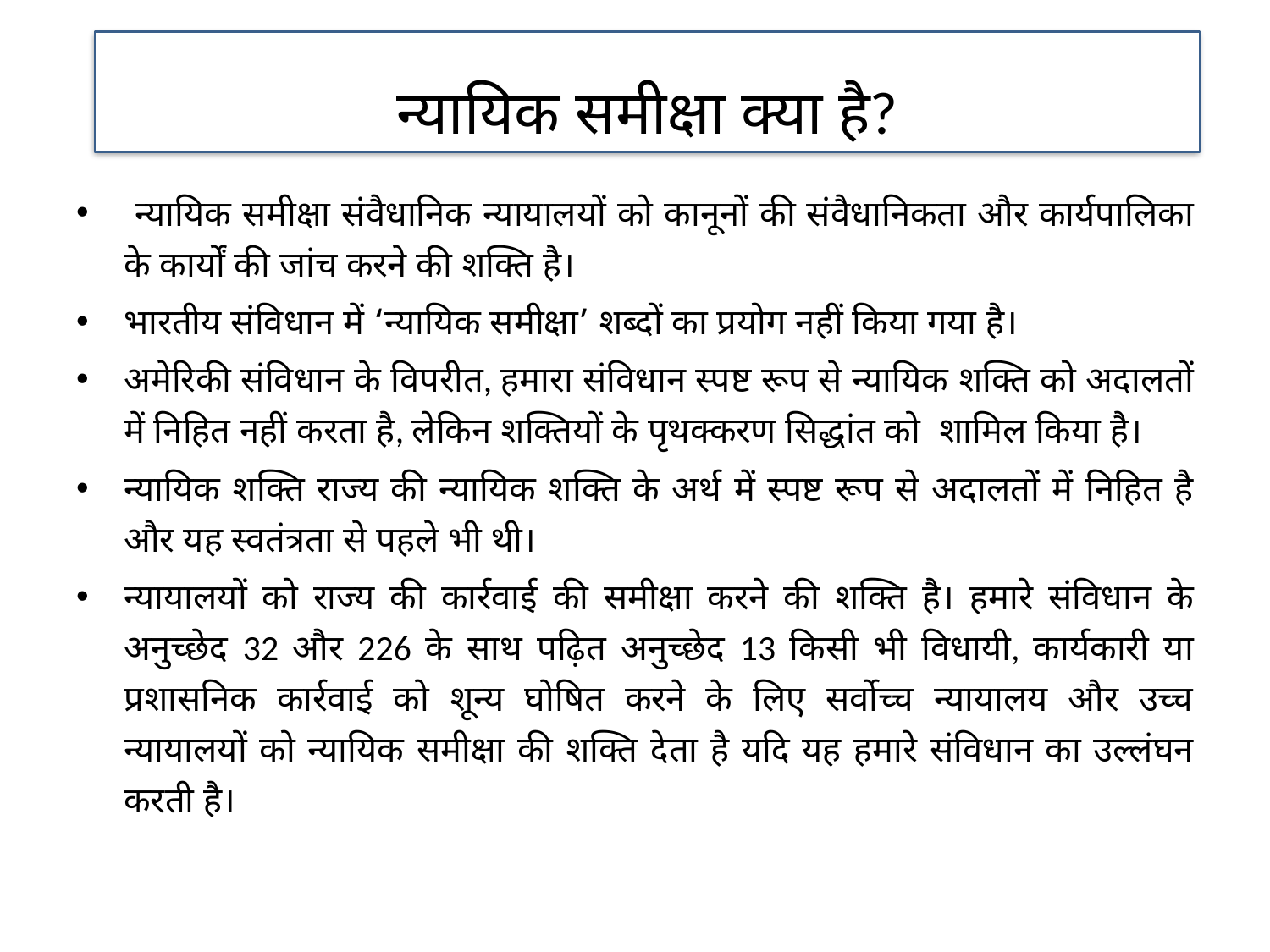

न्यायिक समीक्षा क्या है?
 न्यायिक समीक्षा संवैधानिक न्यायालयों को कानूनों की संवैधानिकता और कार्यपालिका के कार्यों की जांच करने की शक्ति है।
भारतीय संविधान में ‘न्यायिक समीक्षा’ शब्दों का प्रयोग नहीं किया गया है।
अमेरिकी संविधान के विपरीत, हमारा संविधान स्पष्ट रूप से न्यायिक शक्ति को अदालतों में निहित नहीं करता है, लेकिन शक्तियों के पृथक्करण सिद्धांत को  शामिल किया है।
न्यायिक शक्ति राज्य की न्यायिक शक्ति के अर्थ में स्पष्ट रूप से अदालतों में निहित है और यह स्वतंत्रता से पहले भी थी।
न्यायालयों को राज्य की कार्रवाई की समीक्षा करने की शक्ति है। हमारे संविधान के अनुच्छेद 32 और 226 के साथ पढ़ित अनुच्छेद 13 किसी भी विधायी, कार्यकारी या प्रशासनिक कार्रवाई को शून्य घोषित करने के लिए सर्वोच्च न्यायालय और उच्च न्यायालयों को न्यायिक समीक्षा की शक्ति देता है यदि यह हमारे संविधान का उल्लंघन करती है।